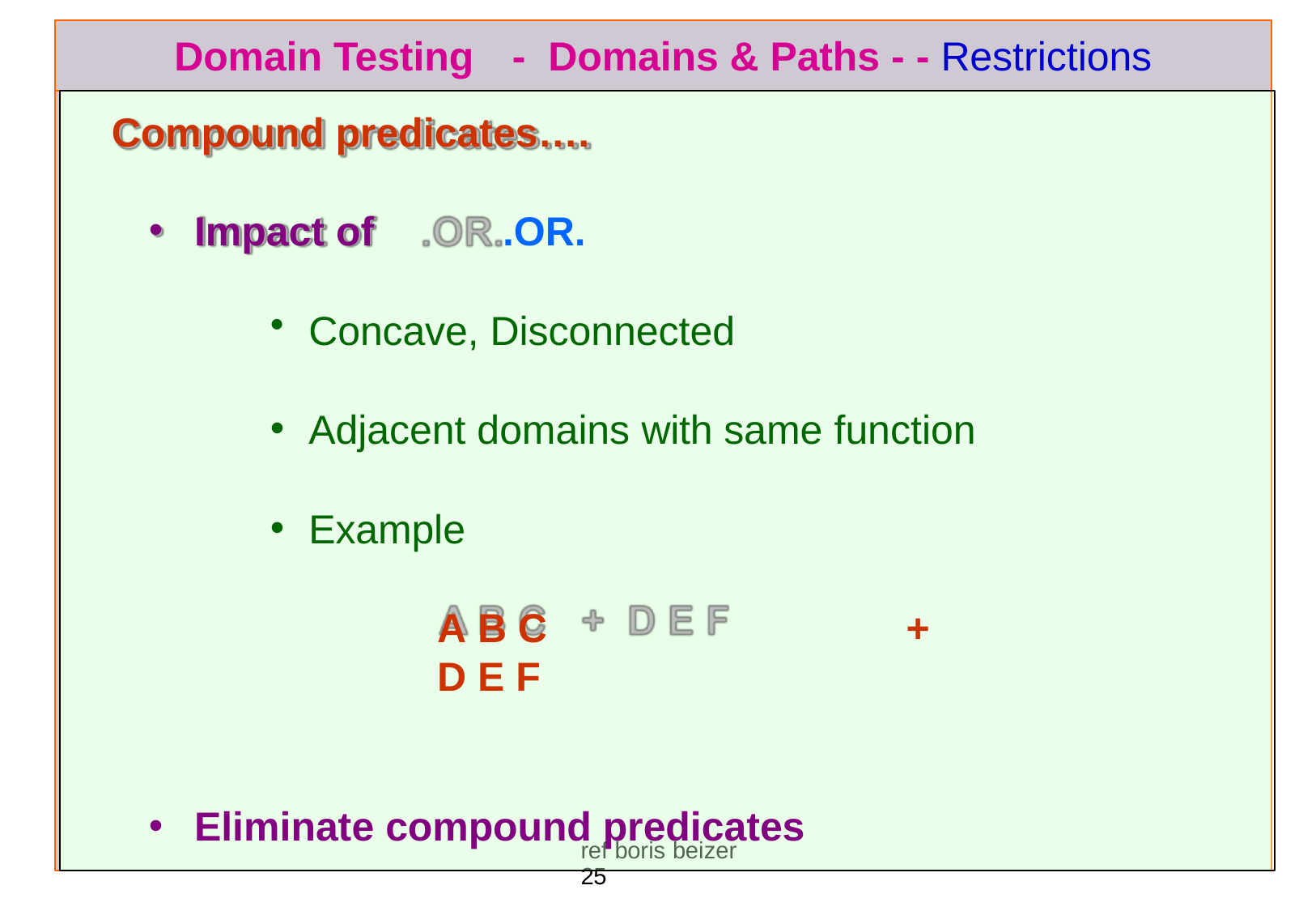

# Domain Testing	-	Domains & Paths - - Restrictions

Compound predicates….

Impact of	.OR.

Concave, Disconnected

Adjacent domains with same function

Example

A B C	+	D E F

Eliminate compound predicates

ref boris beizer	25